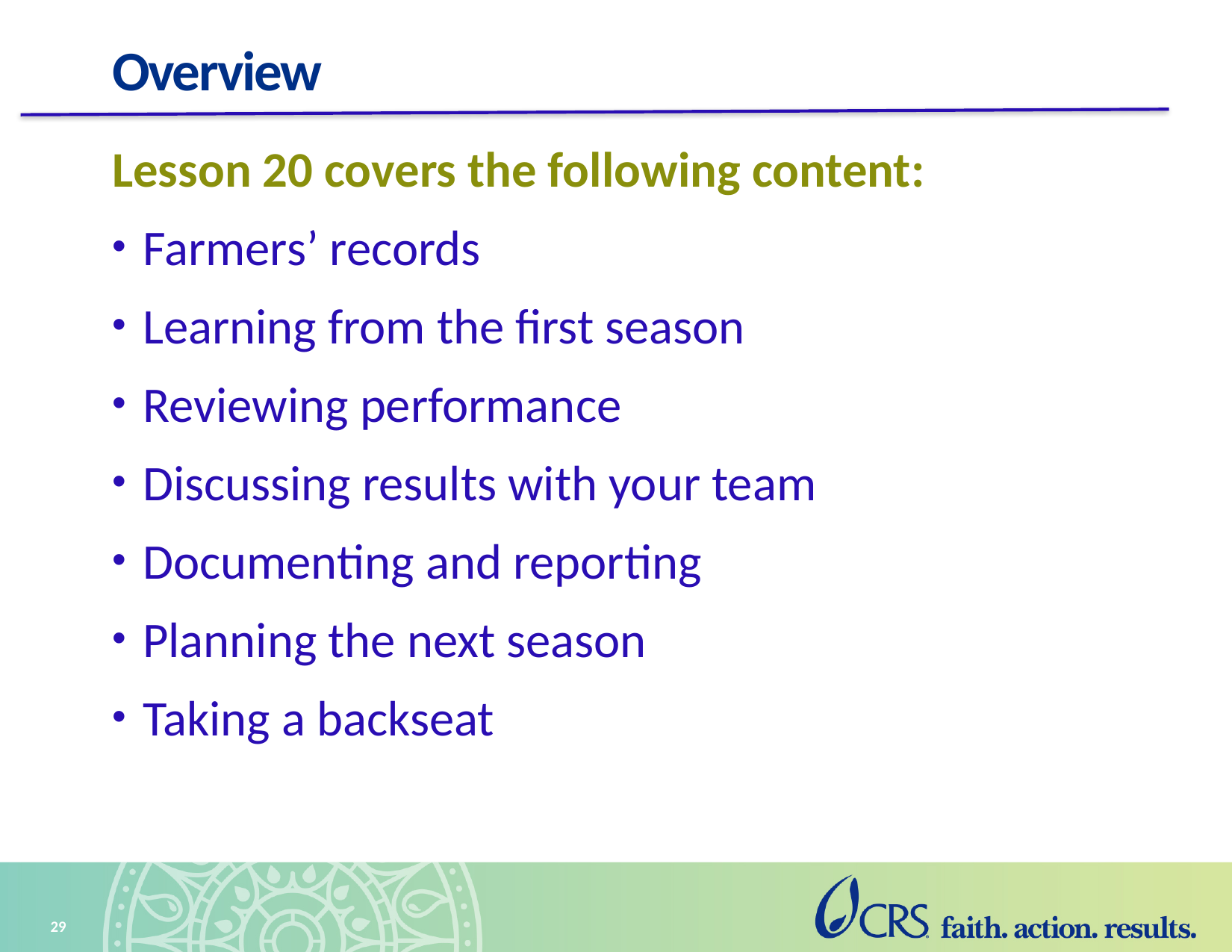

# Overview
Lesson 20 covers the following content:
Farmers’ records
Learning from the first season
Reviewing performance
Discussing results with your team
Documenting and reporting
Planning the next season
Taking a backseat

29